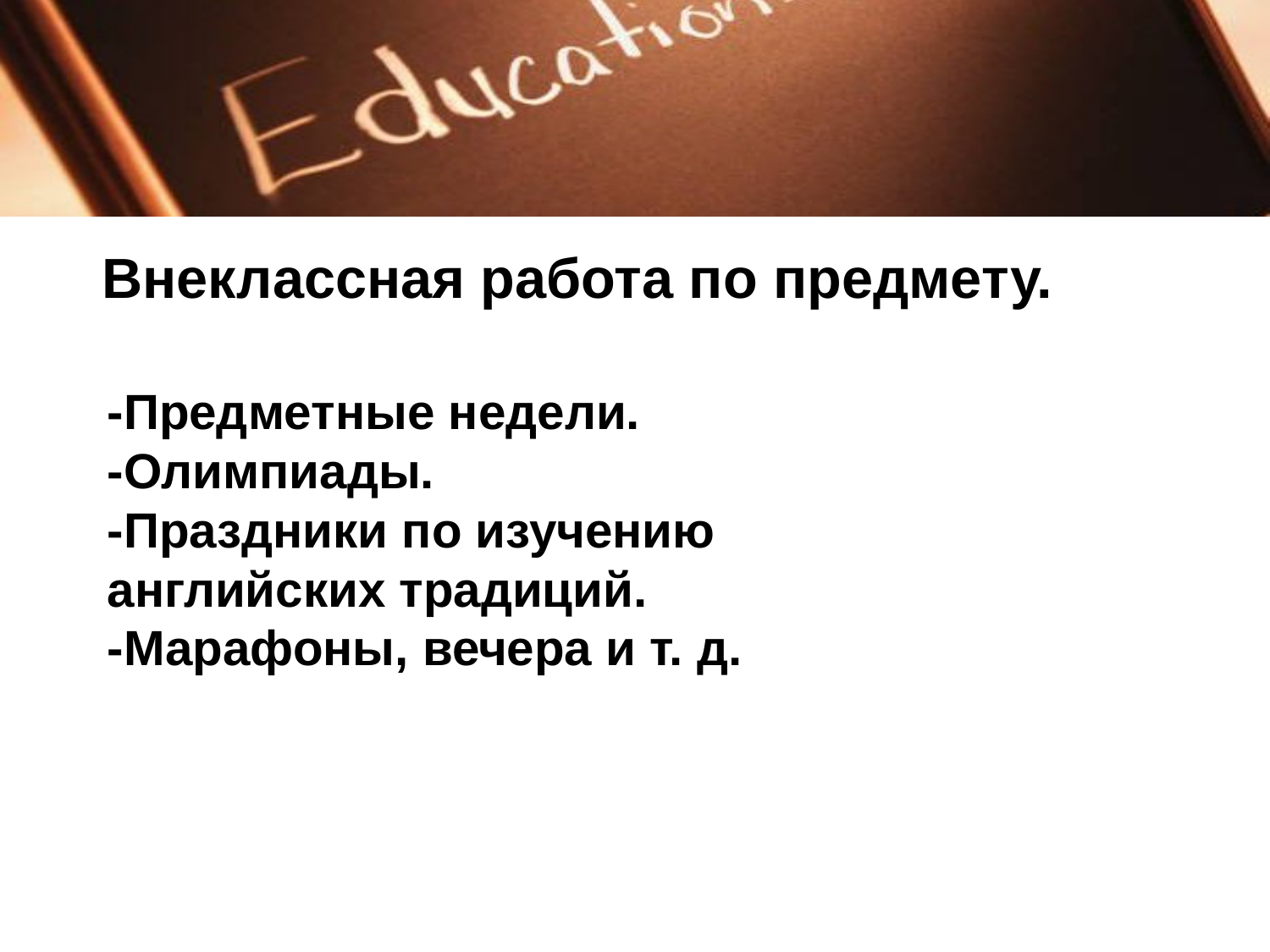

Внеклассная работа по предмету.
-Предметные недели.
-Олимпиады.
-Праздники по изучению английских традиций.
-Марафоны, вечера и т. д.